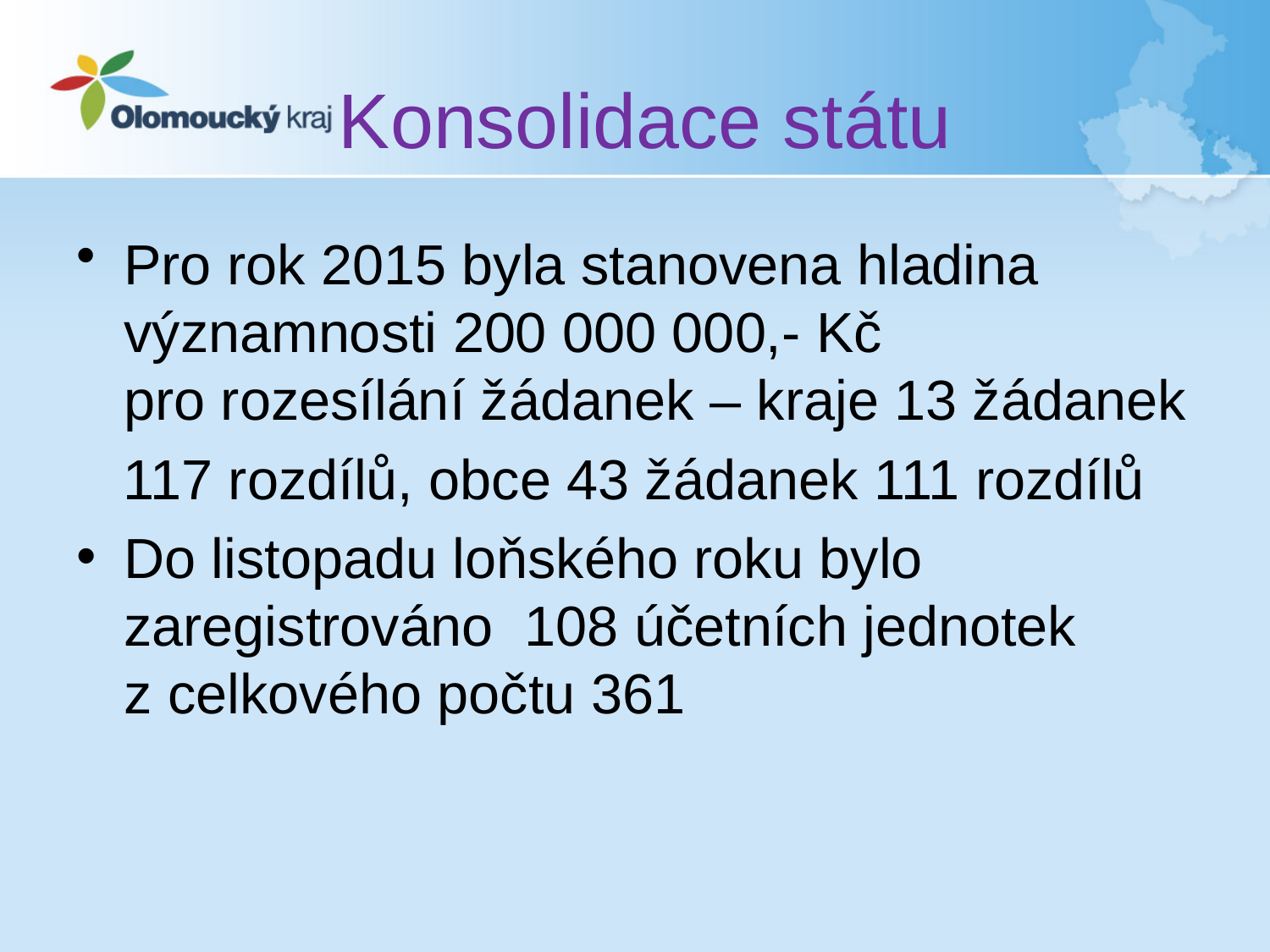

# Konsolidace státu
Pro rok 2015 byla stanovena hladina významnosti 200 000 000,- Kč
pro rozesílání žádanek – kraje 13 žádanek
   117 rozdílů, obce 43 žádanek 111 rozdílů
Do listopadu loňského roku bylo zaregistrováno  108 účetních jednotek
z celkového počtu 361